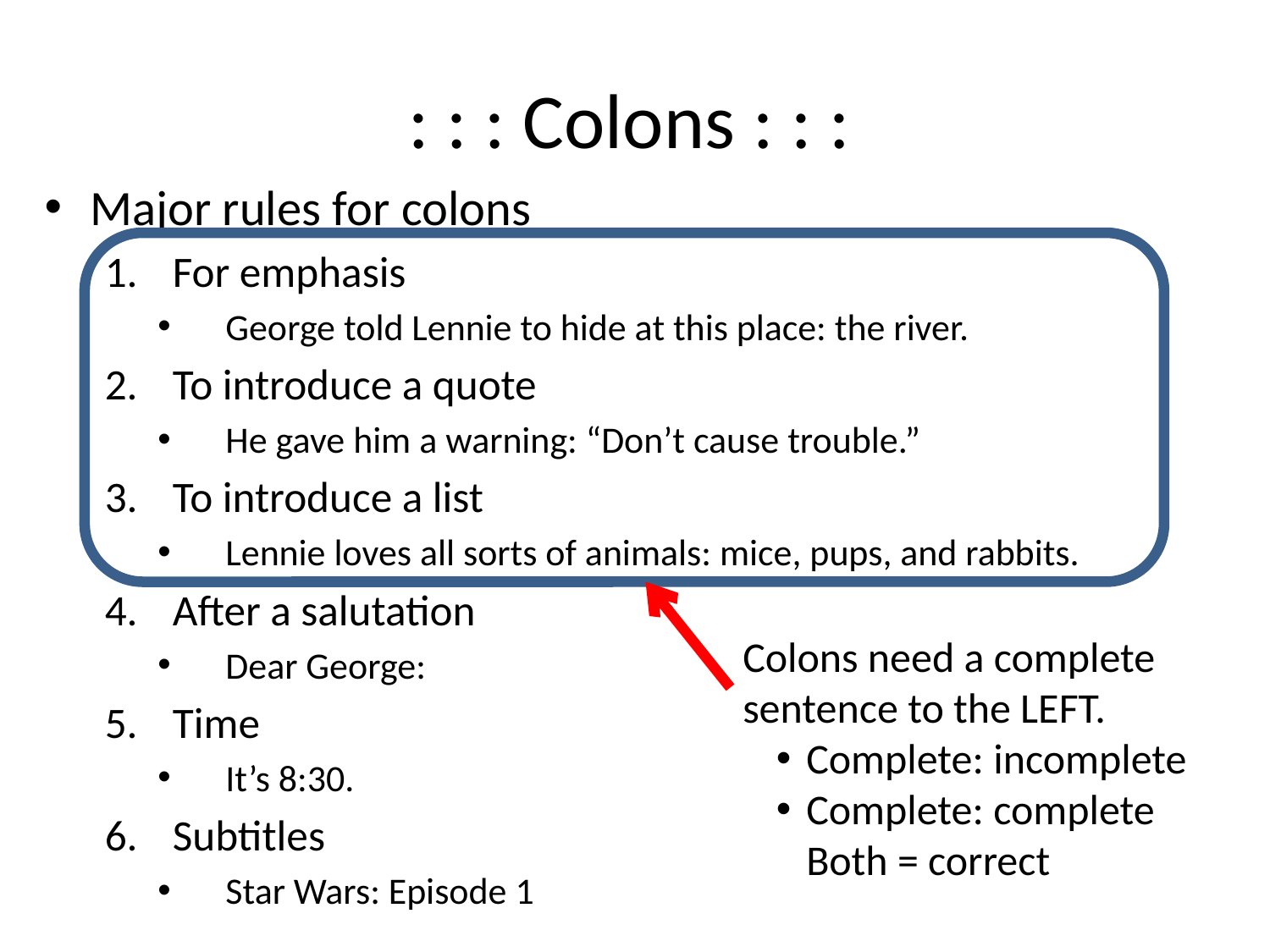

# : : : Colons : : :
Major rules for colons
For emphasis
George told Lennie to hide at this place: the river.
To introduce a quote
He gave him a warning: “Don’t cause trouble.”
To introduce a list
Lennie loves all sorts of animals: mice, pups, and rabbits.
After a salutation
Dear George:
Time
It’s 8:30.
Subtitles
Star Wars: Episode 1

Colons need a complete sentence to the LEFT.
Complete: incomplete
Complete: complete
Both = correct